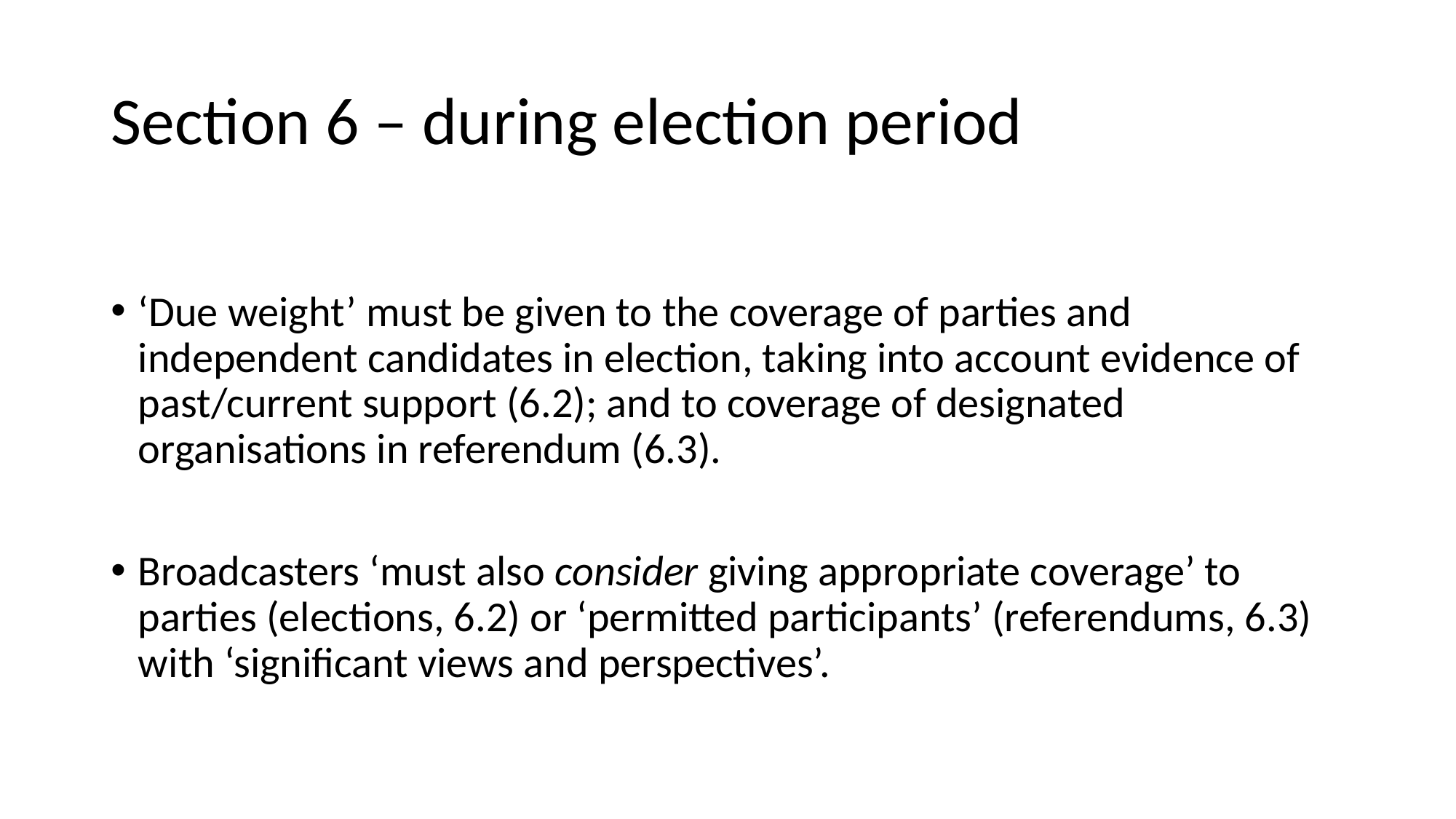

# Section 6 – during election period

‘Due weight’ must be given to the coverage of parties and independent candidates in election, taking into account evidence of past/current support (6.2); and to coverage of designated organisations in referendum (6.3).

Broadcasters ‘must also consider giving appropriate coverage’ to parties (elections, 6.2) or ‘permitted participants’ (referendums, 6.3) with ‘significant views and perspectives’.